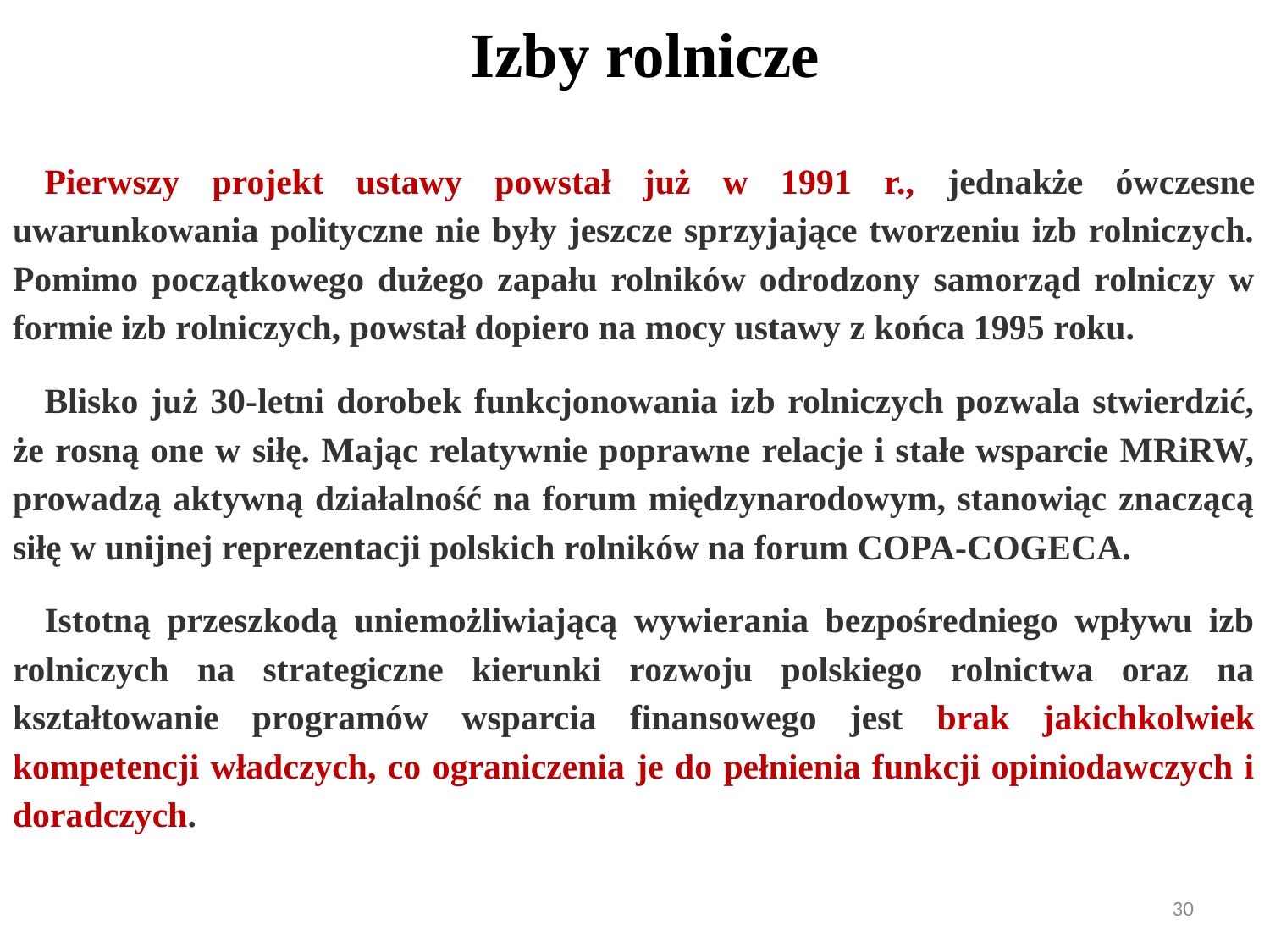

Izby rolnicze
Pierwszy projekt ustawy powstał już w 1991 r., jednakże ówczesne uwarunkowania polityczne nie były jeszcze sprzyjające tworzeniu izb rolniczych. Pomimo początkowego dużego zapału rolników odrodzony samorząd rolniczy w formie izb rolniczych, powstał dopiero na mocy ustawy z końca 1995 roku.
Blisko już 30-letni dorobek funkcjonowania izb rolniczych pozwala stwierdzić, że rosną one w siłę. Mając relatywnie poprawne relacje i stałe wsparcie MRiRW, prowadzą aktywną działalność na forum międzynarodowym, stanowiąc znaczącą siłę w unijnej reprezentacji polskich rolników na forum COPA-COGECA.
Istotną przeszkodą uniemożliwiającą wywierania bezpośredniego wpływu izb rolniczych na strategiczne kierunki rozwoju polskiego rolnictwa oraz na kształtowanie programów wsparcia finansowego jest brak jakichkolwiek kompetencji władczych, co ograniczenia je do pełnienia funkcji opiniodawczych i doradczych.

30